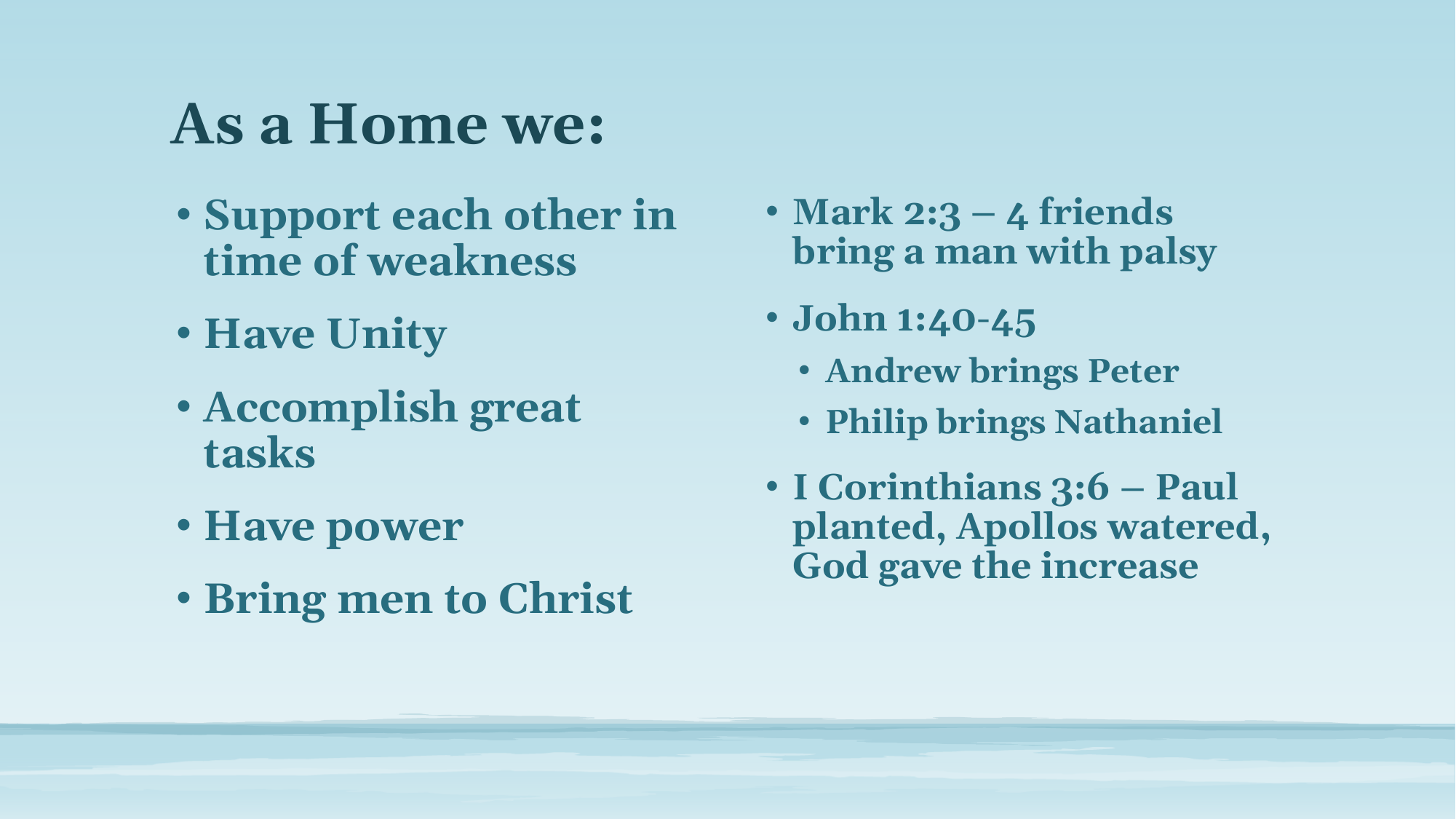

# As a Home we:
Support each other in time of weakness
Have Unity
Accomplish great tasks
Have power
Bring men to Christ
Mark 2:3 – 4 friends bring a man with palsy
John 1:40-45
Andrew brings Peter
Philip brings Nathaniel
I Corinthians 3:6 – Paul planted, Apollos watered, God gave the increase